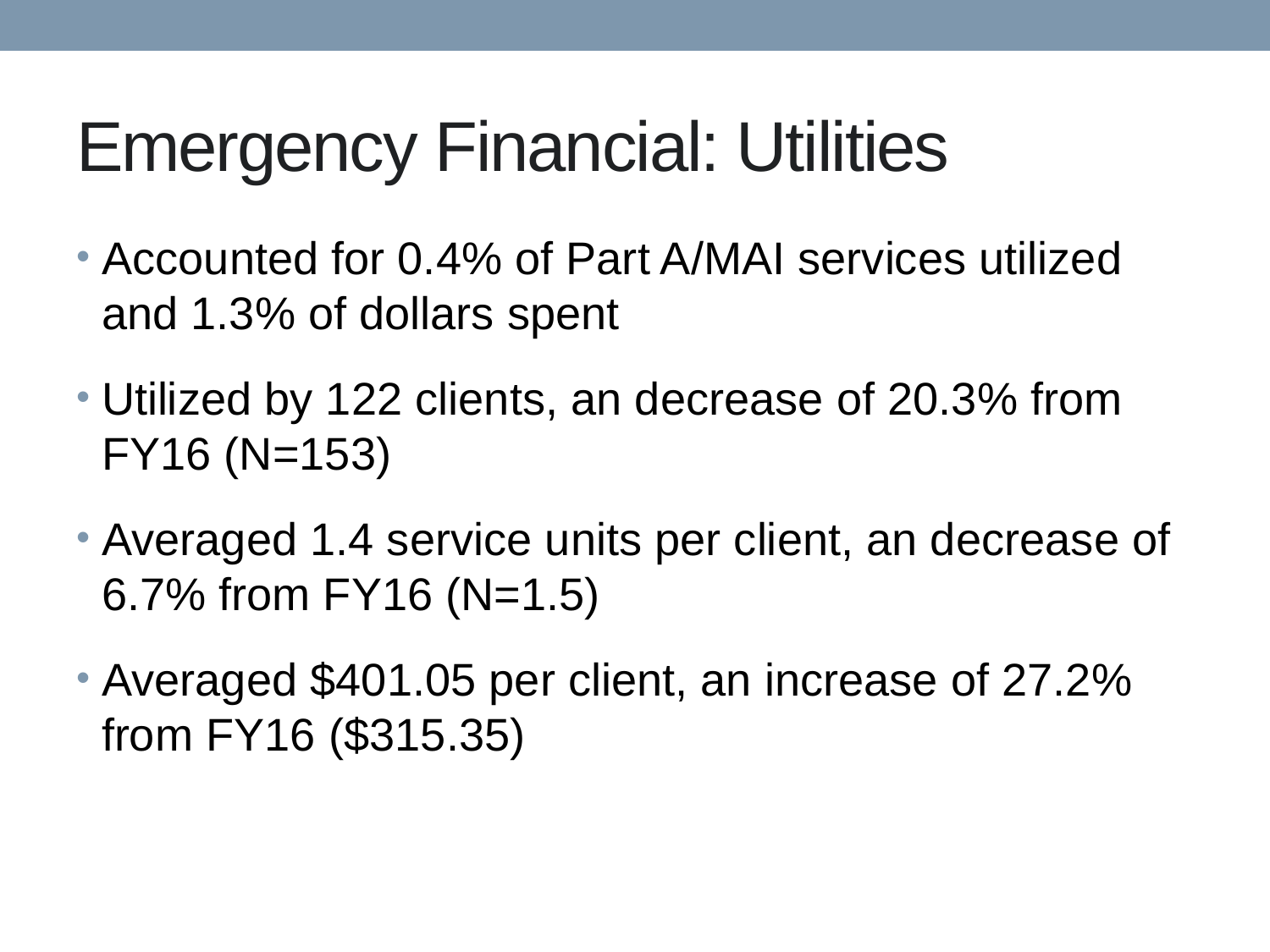

# Emergency Financial: Utilities
Accounted for 0.4% of Part A/MAI services utilized and 1.3% of dollars spent
Utilized by 122 clients, an decrease of 20.3% from FY16 (N=153)
Averaged 1.4 service units per client, an decrease of 6.7% from FY16 (N=1.5)
Averaged $401.05 per client, an increase of 27.2% from FY16 ($315.35)